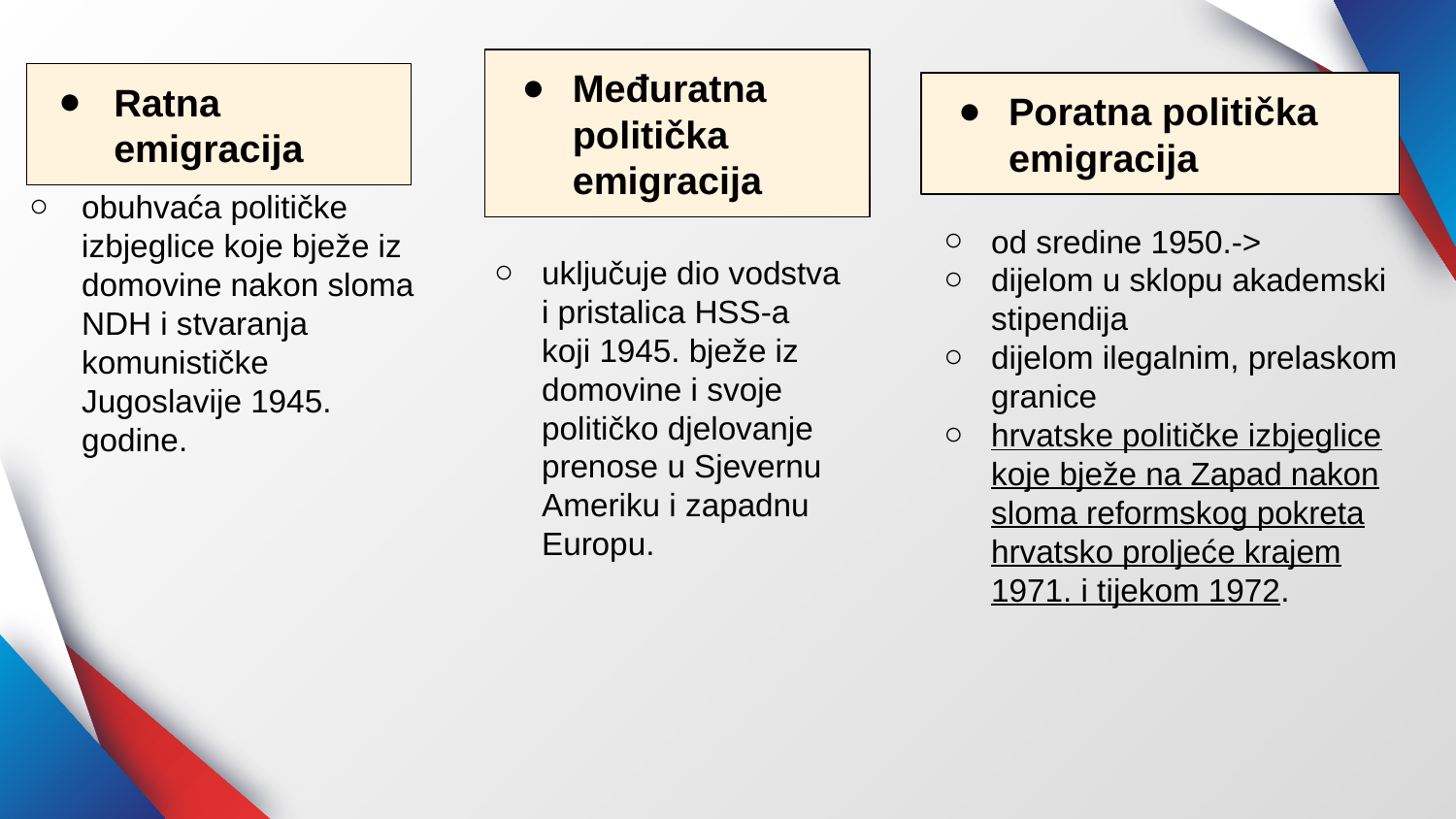

Međuratna politička emigracija
Ratna emigracija
Poratna politička emigracija
obuhvaća političke izbjeglice koje bježe iz domovine nakon sloma NDH i stvaranja komunističke Jugoslavije 1945. godine.
od sredine 1950.->
dijelom u sklopu akademski stipendija
dijelom ilegalnim, prelaskom granice
hrvatske političke izbjeglice koje bježe na Zapad nakon sloma reformskog pokreta hrvatsko proljeće krajem 1971. i tijekom 1972.
uključuje dio vodstva i pristalica HSS-a koji 1945. bježe iz domovine i svoje političko djelovanje prenose u Sjevernu Ameriku i zapadnu Europu.